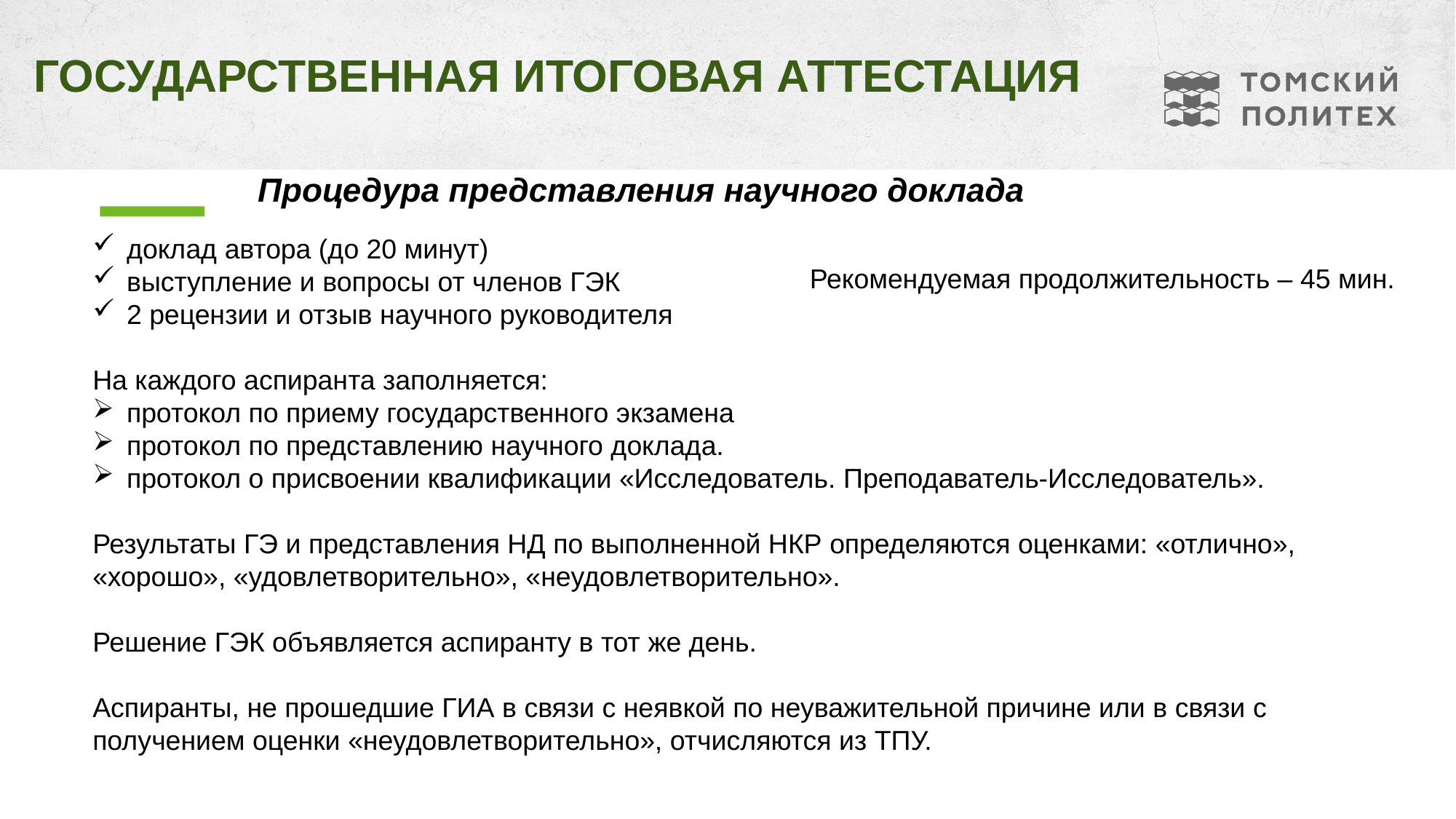

# Государственная итоговая аттестация
 Процедура представления научного доклада
доклад автора (до 20 минут)
выступление и вопросы от членов ГЭК
2 рецензии и отзыв научного руководителя

На каждого аспиранта заполняется:
протокол по приему государственного экзамена
протокол по представлению научного доклада.
протокол о присвоении квалификации «Исследователь. Преподаватель-Исследователь».

Результаты ГЭ и представления НД по выполненной НКР определяются оценками: «отлично», «хорошо», «удовлетворительно», «неудовлетворительно».

Решение ГЭК объявляется аспиранту в тот же день.

Аспиранты, не прошедшие ГИА в связи с неявкой по неуважительной причине или в связи с получением оценки «неудовлетворительно», отчисляются из ТПУ.
Рекомендуемая продолжительность – 45 мин.